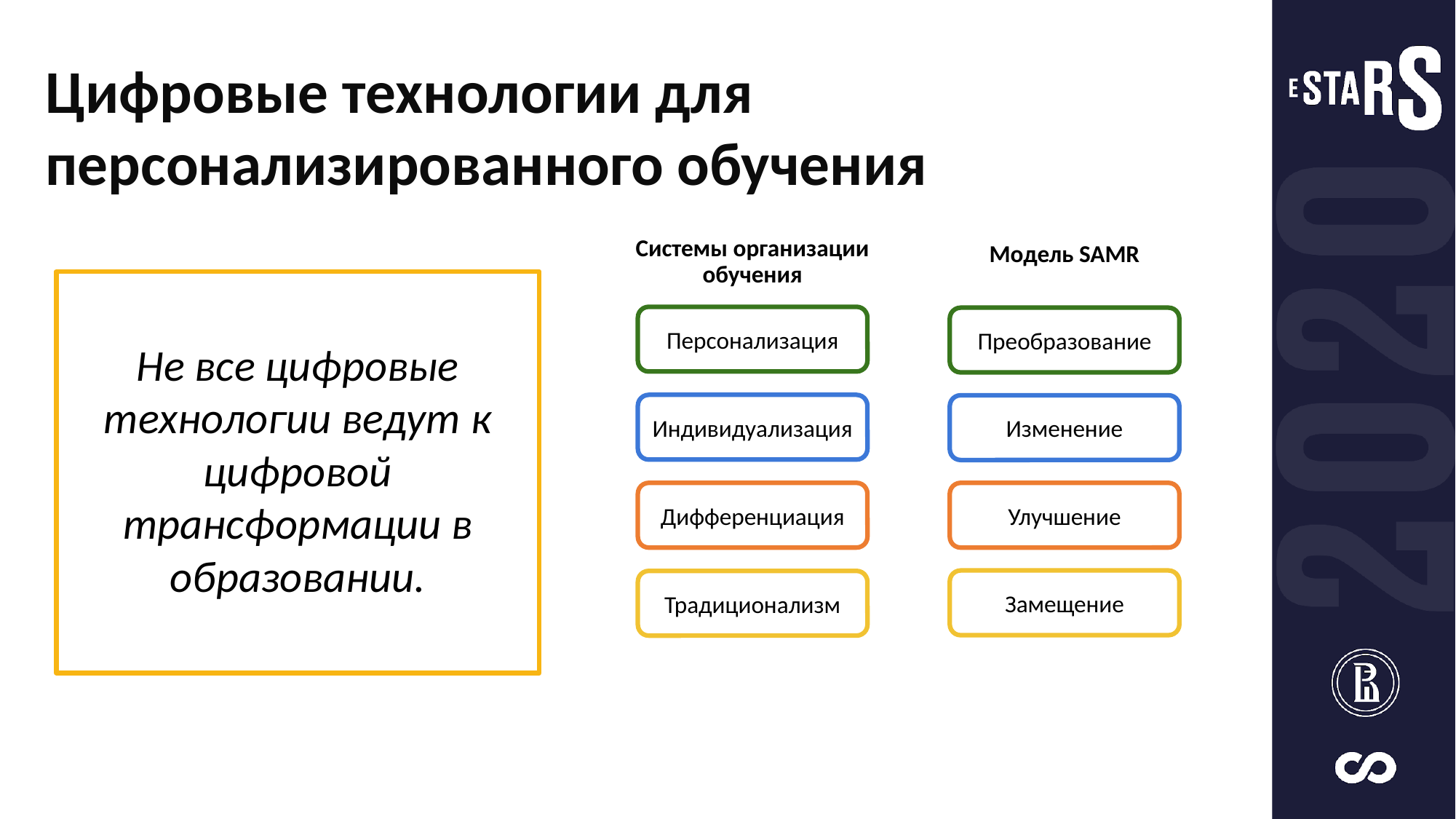

Цифровые технологии для персонализированного обучения
Системы организации обучения
Модель SAMR

Не все цифровые технологии ведут к цифровой трансформации в образовании.
Персонализация
Преобразование
Индивидуализация
Изменение
Дифференциация
Улучшение
Замещение
Традиционализм